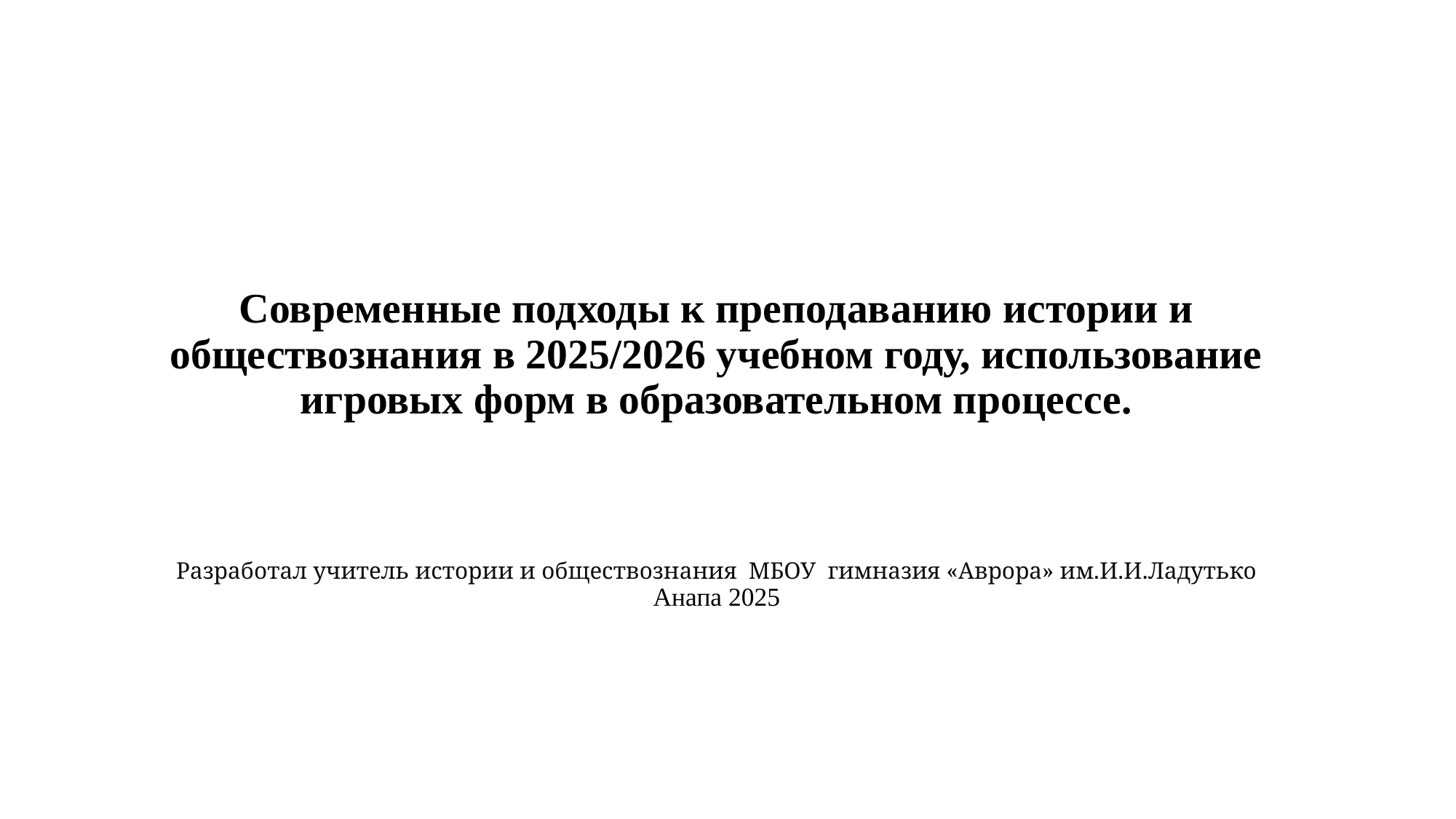

# Современные подходы к преподаванию истории и обществознания в 2025/2026 учебном году, использование игровых форм в образовательном процессе. Разработал учитель истории и обществознания  МБОУ  гимназия «Аврора» им.И.И.Ладутько Анапа 2025